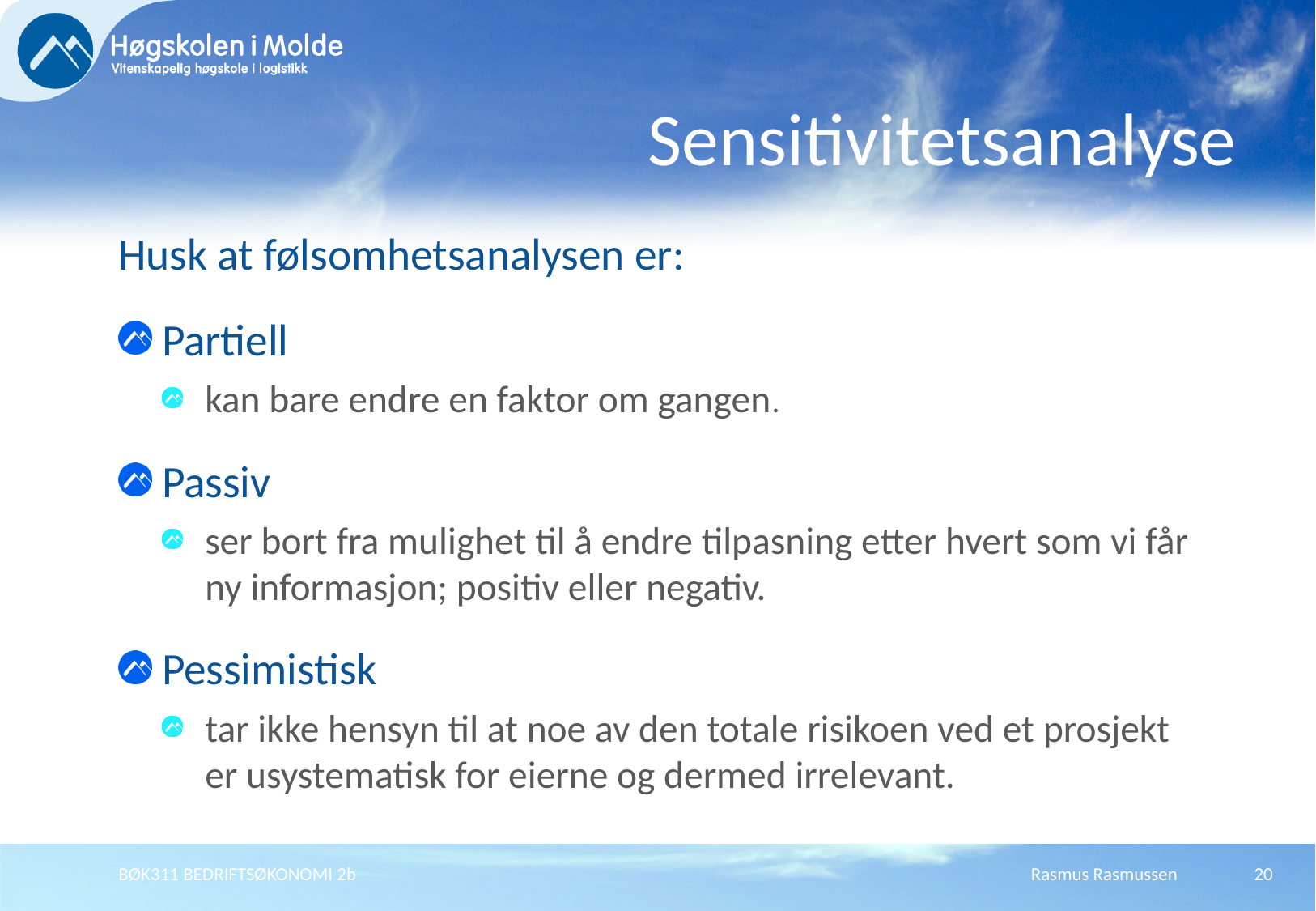

# Sensitivitetsanalyse
Husk at følsomhetsanalysen er:
Partiell
kan bare endre en faktor om gangen.
Passiv
ser bort fra mulighet til å endre tilpasning etter hvert som vi får ny informasjon; positiv eller negativ.
Pessimistisk
tar ikke hensyn til at noe av den totale risikoen ved et prosjekt er usystematisk for eierne og dermed irrelevant.

BØK311 BEDRIFTSØKONOMI 2b
Rasmus Rasmussen
20